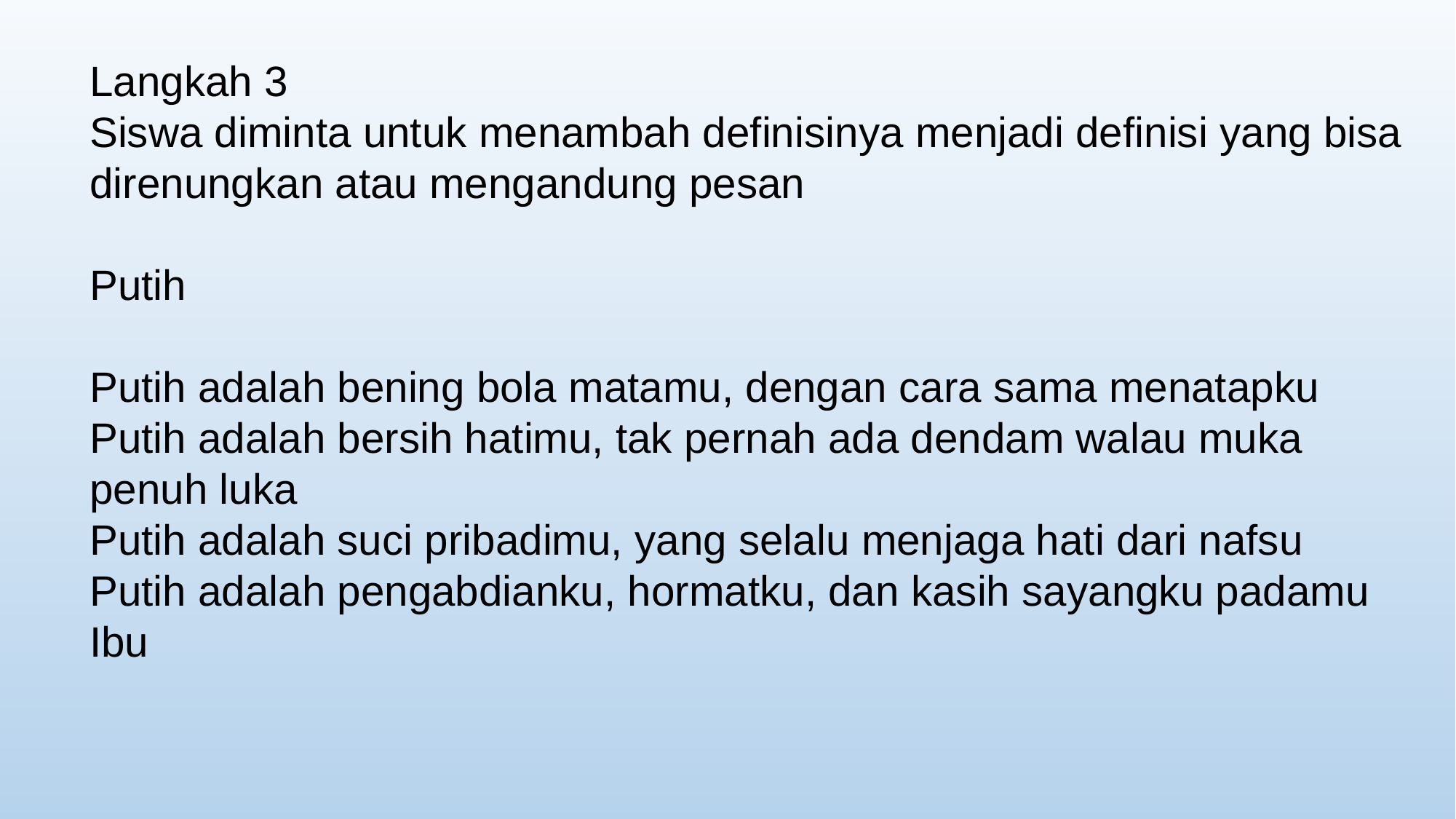

Langkah 3
Siswa diminta untuk menambah definisinya menjadi definisi yang bisa direnungkan atau mengandung pesan

Putih

Putih adalah bening bola matamu, dengan cara sama menatapku
Putih adalah bersih hatimu, tak pernah ada dendam walau muka penuh luka
Putih adalah suci pribadimu, yang selalu menjaga hati dari nafsu
Putih adalah pengabdianku, hormatku, dan kasih sayangku padamu Ibu